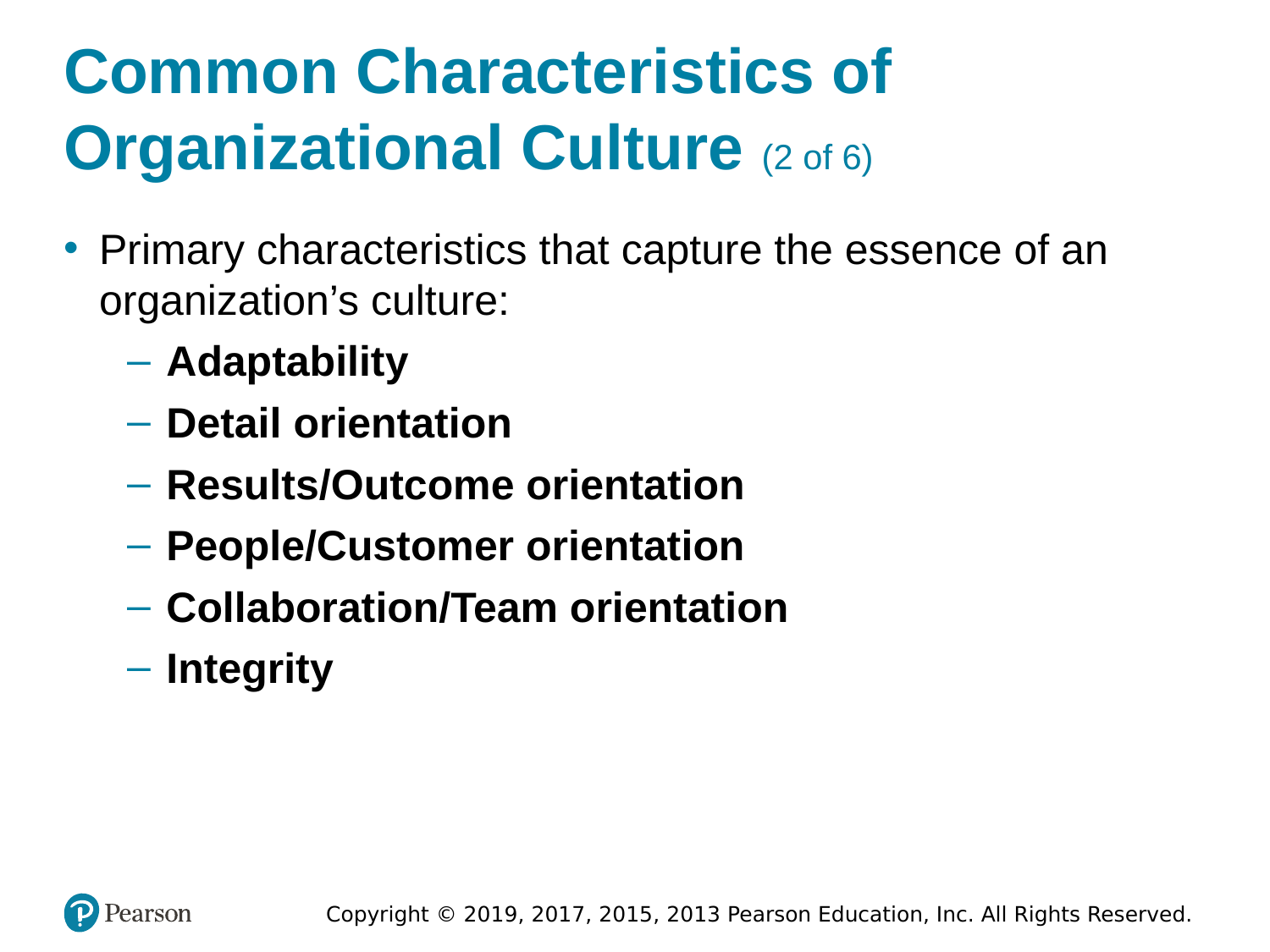

# Common Characteristics of Organizational Culture (2 of 6)
Primary characteristics that capture the essence of an organization’s culture:
Adaptability
Detail orientation
Results/Outcome orientation
People/Customer orientation
Collaboration/Team orientation
Integrity